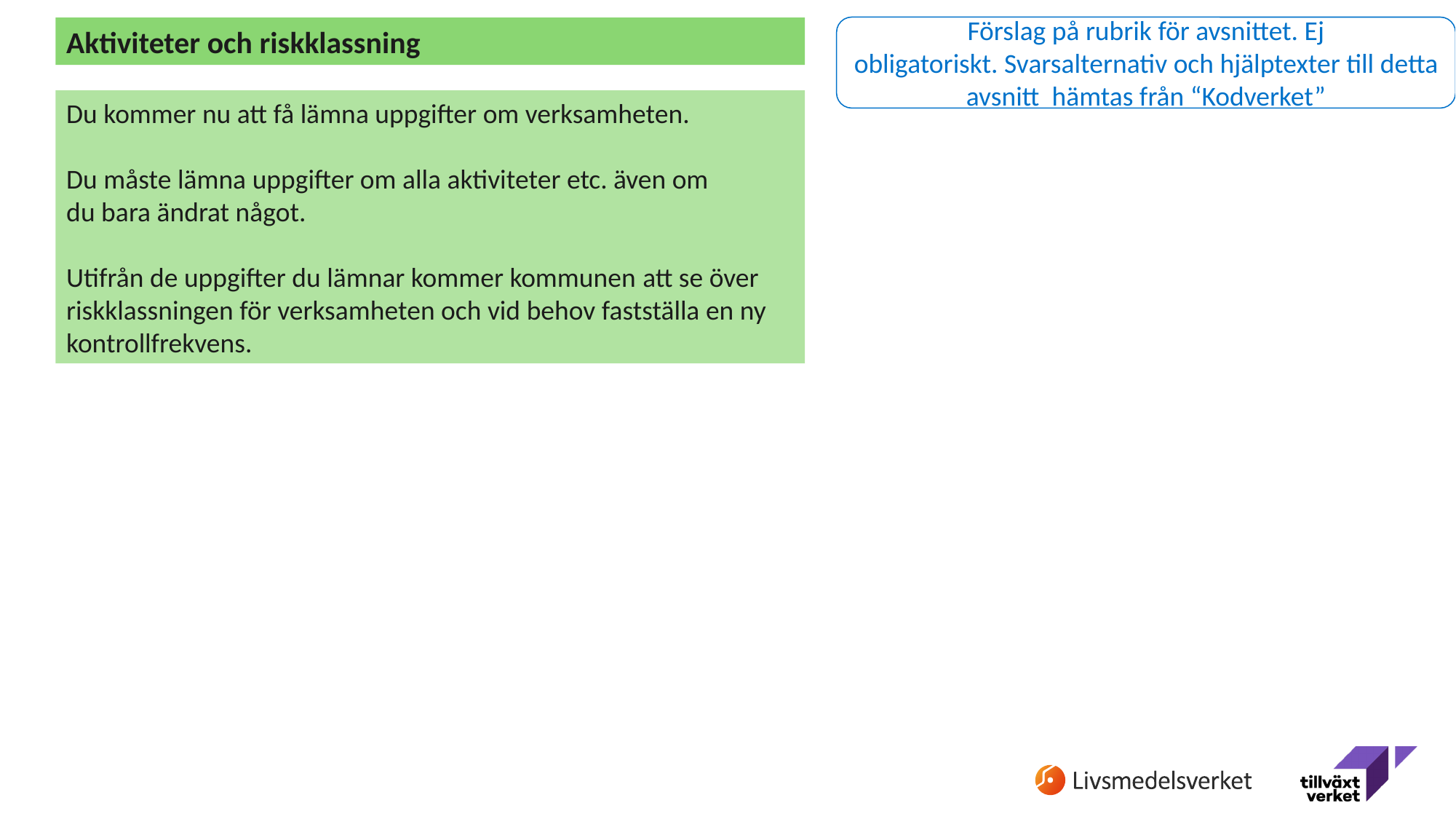

Förslag på rubrik för avsnittet. Ej obligatoriskt. Svarsalternativ och hjälptexter till detta avsnitt  hämtas från “Kodverket”
Aktiviteter och riskklassning
Du kommer nu att få lämna uppgifter om verksamheten.

Du måste lämna uppgifter om alla aktiviteter etc. även om du bara ändrat något.

Utifrån de uppgifter du lämnar kommer kommunen att se över riskklassningen för verksamheten och vid behov fastställa en ny kontrollfrekvens.